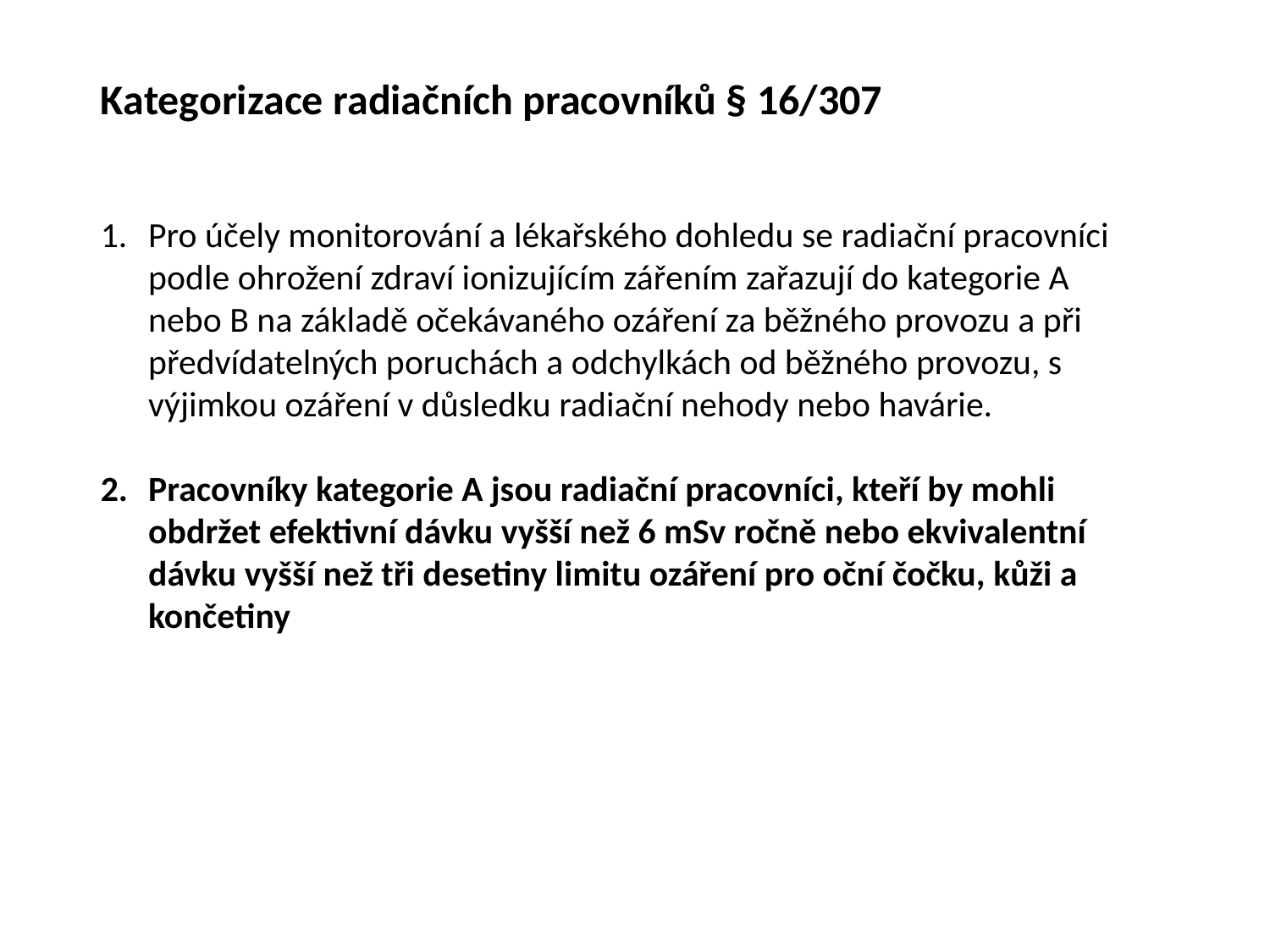

Kategorizace radiačních pracovníků § 16/307

Pro účely monitorování a lékařského dohledu se radiační pracovníci podle ohrožení zdraví ionizujícím zářením zařazují do kategorie A nebo B na základě očekávaného ozáření za běžného provozu a při předvídatelných poruchách a odchylkách od běžného provozu, s výjimkou ozáření v důsledku radiační nehody nebo havárie.

Pracovníky kategorie A jsou radiační pracovníci, kteří by mohli obdržet efektivní dávku vyšší než 6 mSv ročně nebo ekvivalentní dávku vyšší než tři desetiny limitu ozáření pro oční čočku, kůži a končetiny